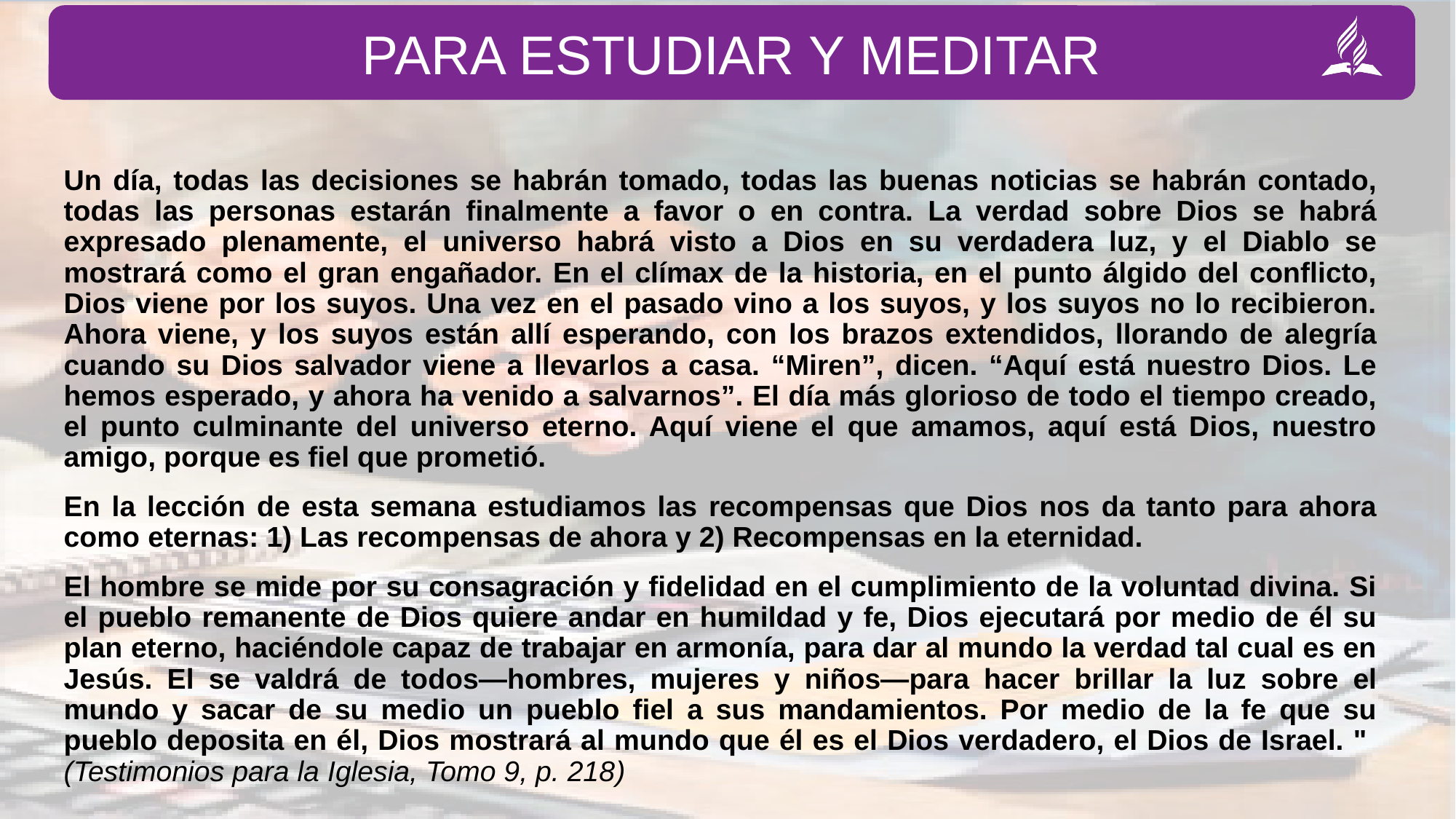

Un día, todas las decisiones se habrán tomado, todas las buenas noticias se habrán contado, todas las personas estarán finalmente a favor o en contra. La verdad sobre Dios se habrá expresado plenamente, el universo habrá visto a Dios en su verdadera luz, y el Diablo se mostrará como el gran engañador. En el clímax de la historia, en el punto álgido del conflicto, Dios viene por los suyos. Una vez en el pasado vino a los suyos, y los suyos no lo recibieron. Ahora viene, y los suyos están allí esperando, con los brazos extendidos, llorando de alegría cuando su Dios salvador viene a llevarlos a casa. “Miren”, dicen. “Aquí está nuestro Dios. Le hemos esperado, y ahora ha venido a salvarnos”. El día más glorioso de todo el tiempo creado, el punto culminante del universo eterno. Aquí viene el que amamos, aquí está Dios, nuestro amigo, porque es fiel que prometió.
En la lección de esta semana estudiamos las recompensas que Dios nos da tanto para ahora como eternas: 1) Las recompensas de ahora y 2) Recompensas en la eternidad.
El hombre se mide por su consagración y fidelidad en el cumplimiento de la voluntad divina. Si el pueblo remanente de Dios quiere andar en humildad y fe, Dios ejecutará por medio de él su plan eterno, haciéndole capaz de trabajar en armonía, para dar al mundo la verdad tal cual es en Jesús. El se valdrá de todos—hombres, mujeres y niños—para hacer brillar la luz sobre el mundo y sacar de su medio un pueblo fiel a sus mandamientos. Por medio de la fe que su pueblo deposita en él, Dios mostrará al mundo que él es el Dios verdadero, el Dios de Israel. "  (Testimonios para la Iglesia, Tomo 9, p. 218)